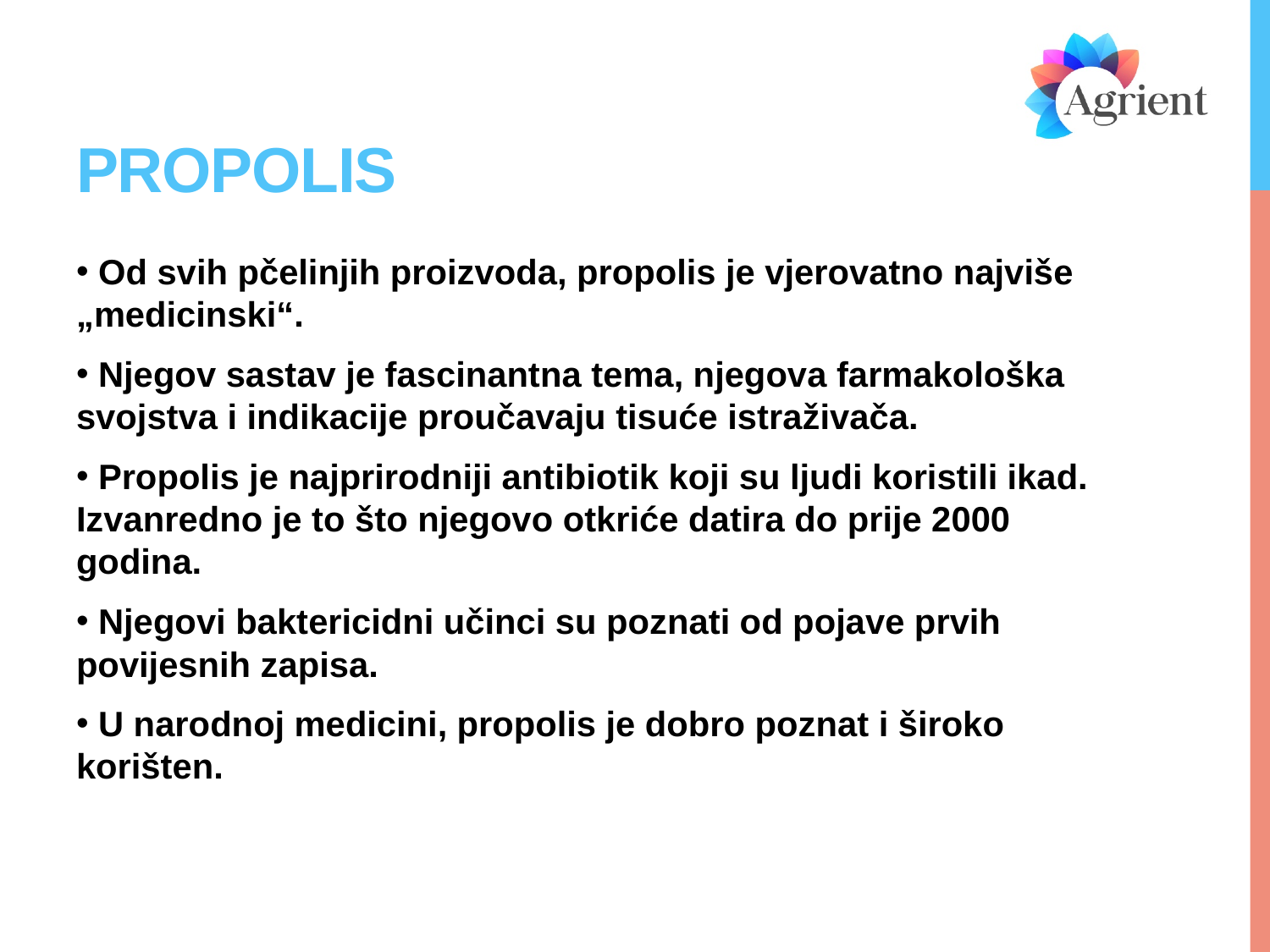

# Propolis
 Od svih pčelinjih proizvoda, propolis je vjerovatno najviše „medicinski“.
 Njegov sastav je fascinantna tema, njegova farmakološka svojstva i indikacije proučavaju tisuće istraživača.
 Propolis je najprirodniji antibiotik koji su ljudi koristili ikad. Izvanredno je to što njegovo otkriće datira do prije 2000 godina.
 Njegovi baktericidni učinci su poznati od pojave prvih povijesnih zapisa.
 U narodnoj medicini, propolis je dobro poznat i široko korišten.